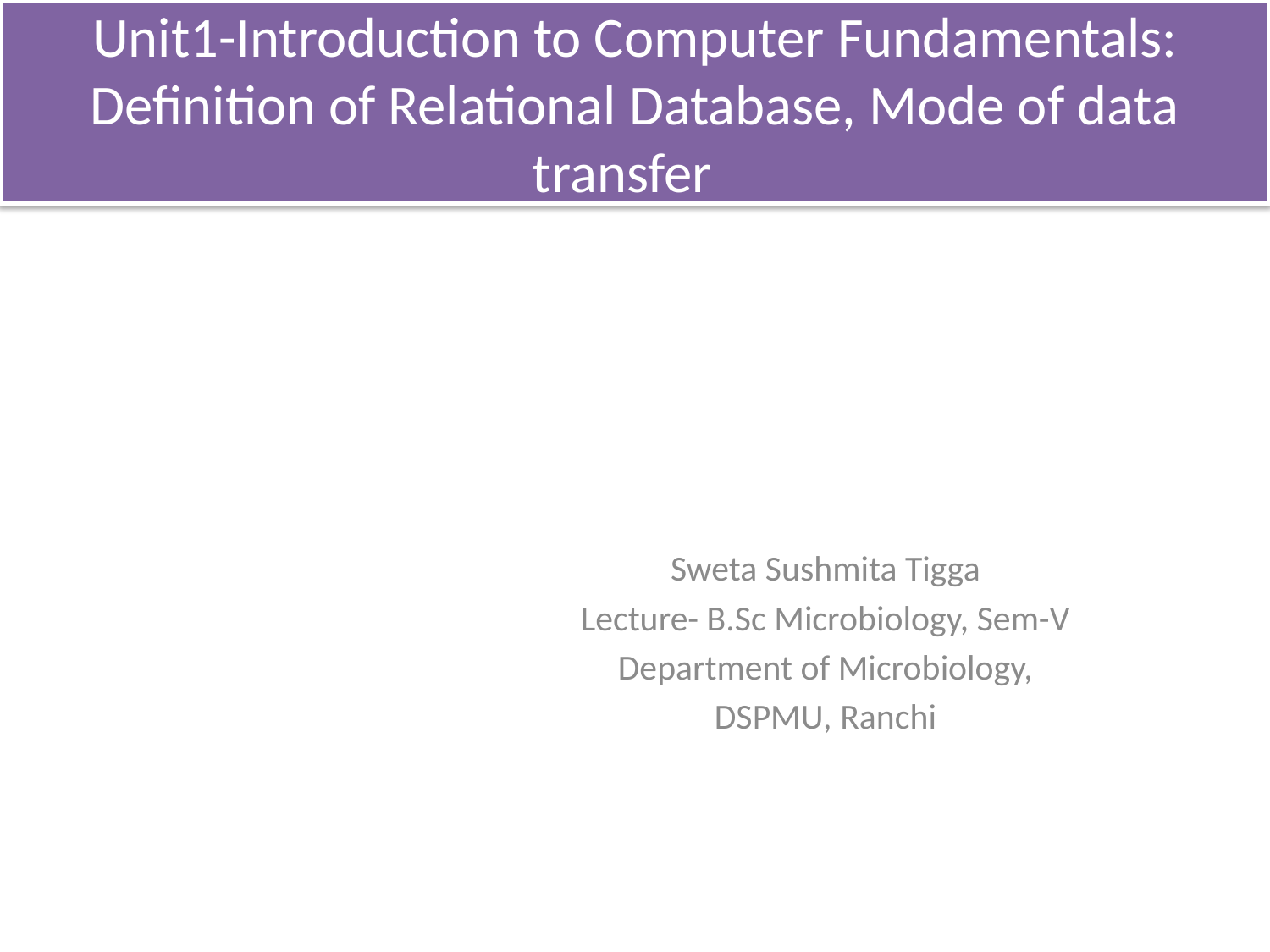

# Unit1-Introduction to Computer Fundamentals: Definition of Relational Database, Mode of data transfer
Sweta Sushmita Tigga
Lecture- B.Sc Microbiology, Sem-V
Department of Microbiology,
DSPMU, Ranchi